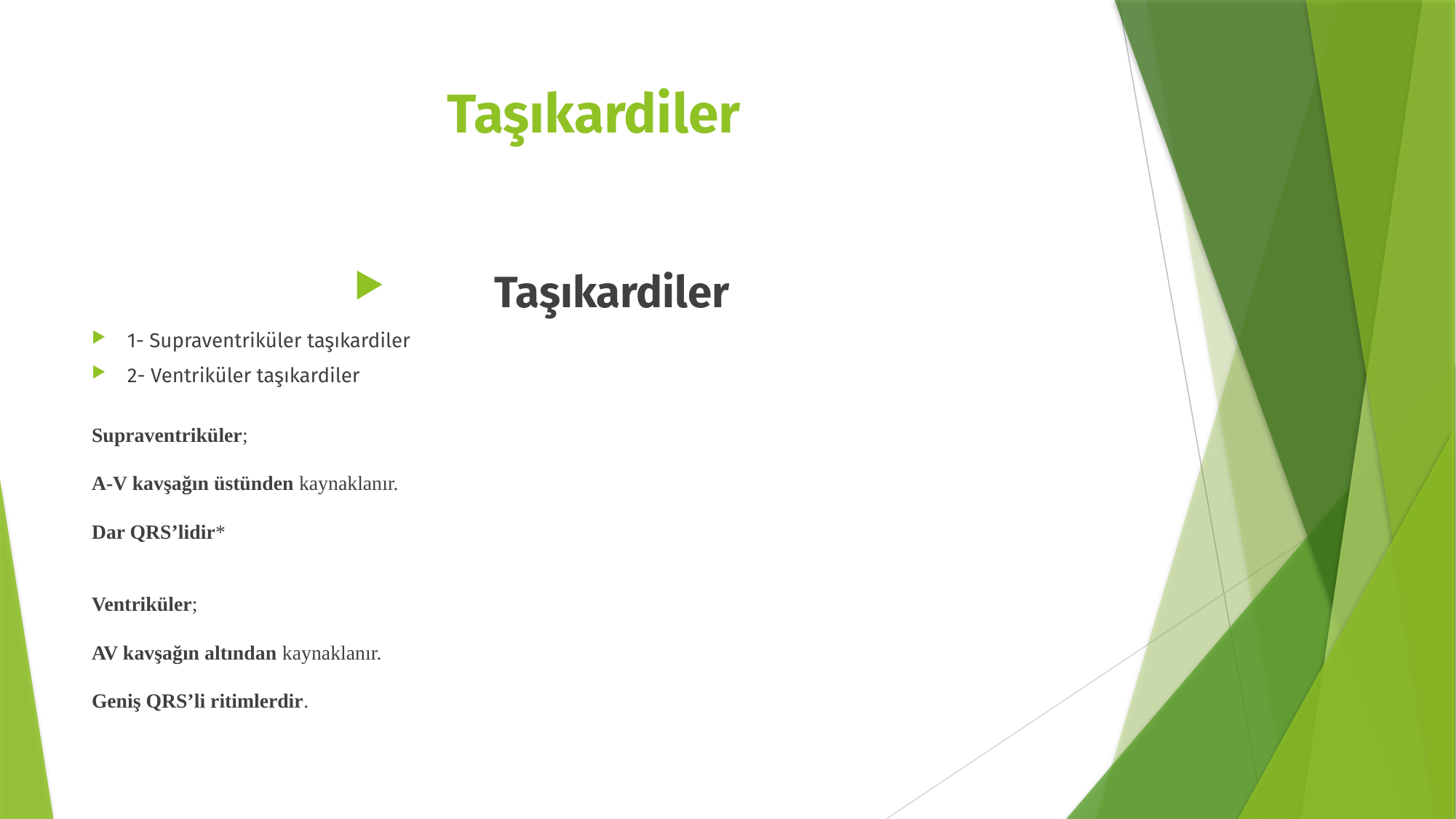

# Taşıkardiler
Taşıkardiler
1- Supraventriküler taşıkardiler
2- Ventriküler taşıkardiler

Supraventriküler;

A-V kavşağın üstünden kaynaklanır.

Dar QRS’lidir*

Ventriküler;

AV kavşağın altından kaynaklanır.

Geniş QRS’li ritimlerdir.